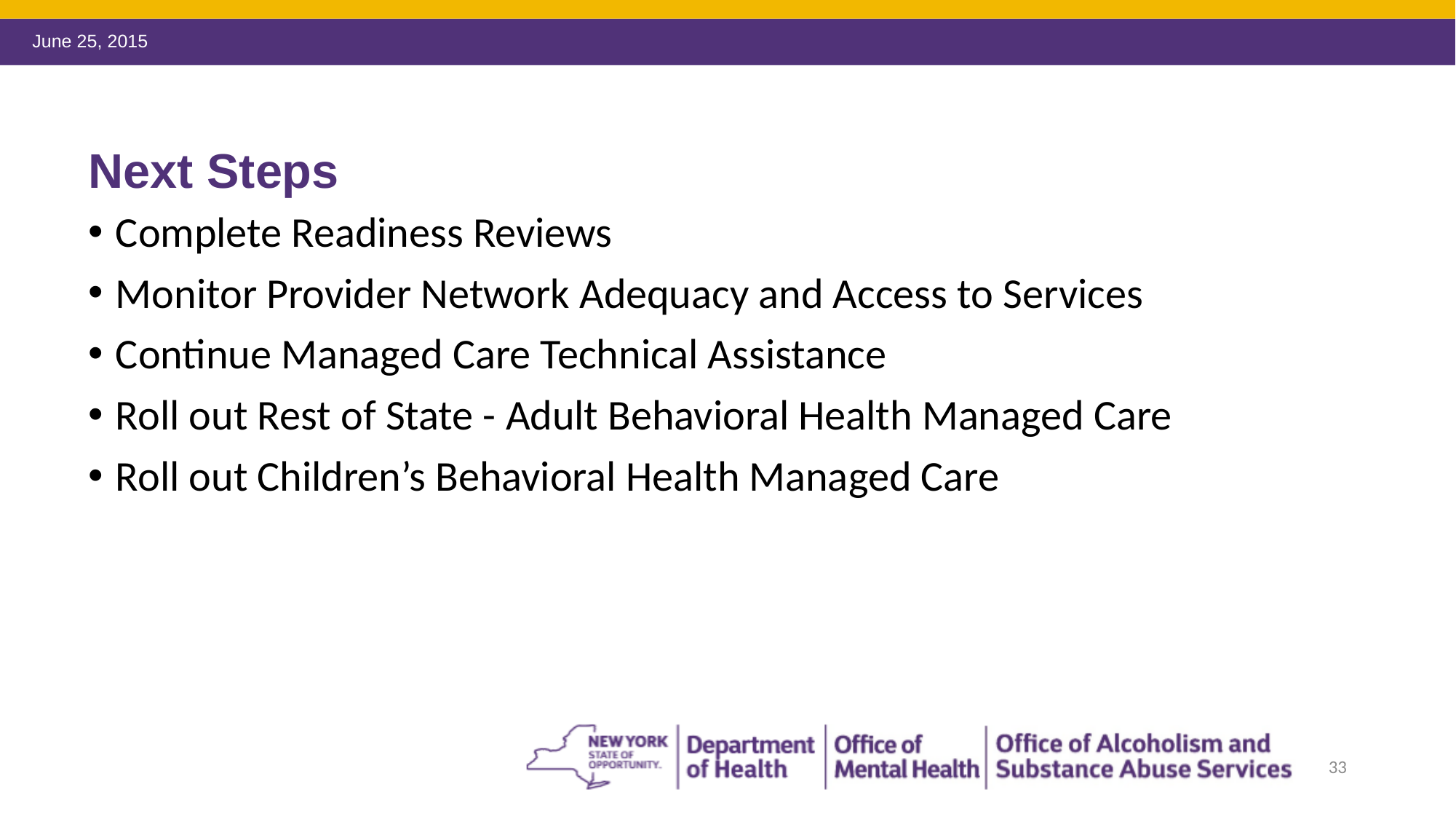

# Next Steps
Complete Readiness Reviews
Monitor Provider Network Adequacy and Access to Services
Continue Managed Care Technical Assistance
Roll out Rest of State - Adult Behavioral Health Managed Care
Roll out Children’s Behavioral Health Managed Care

33